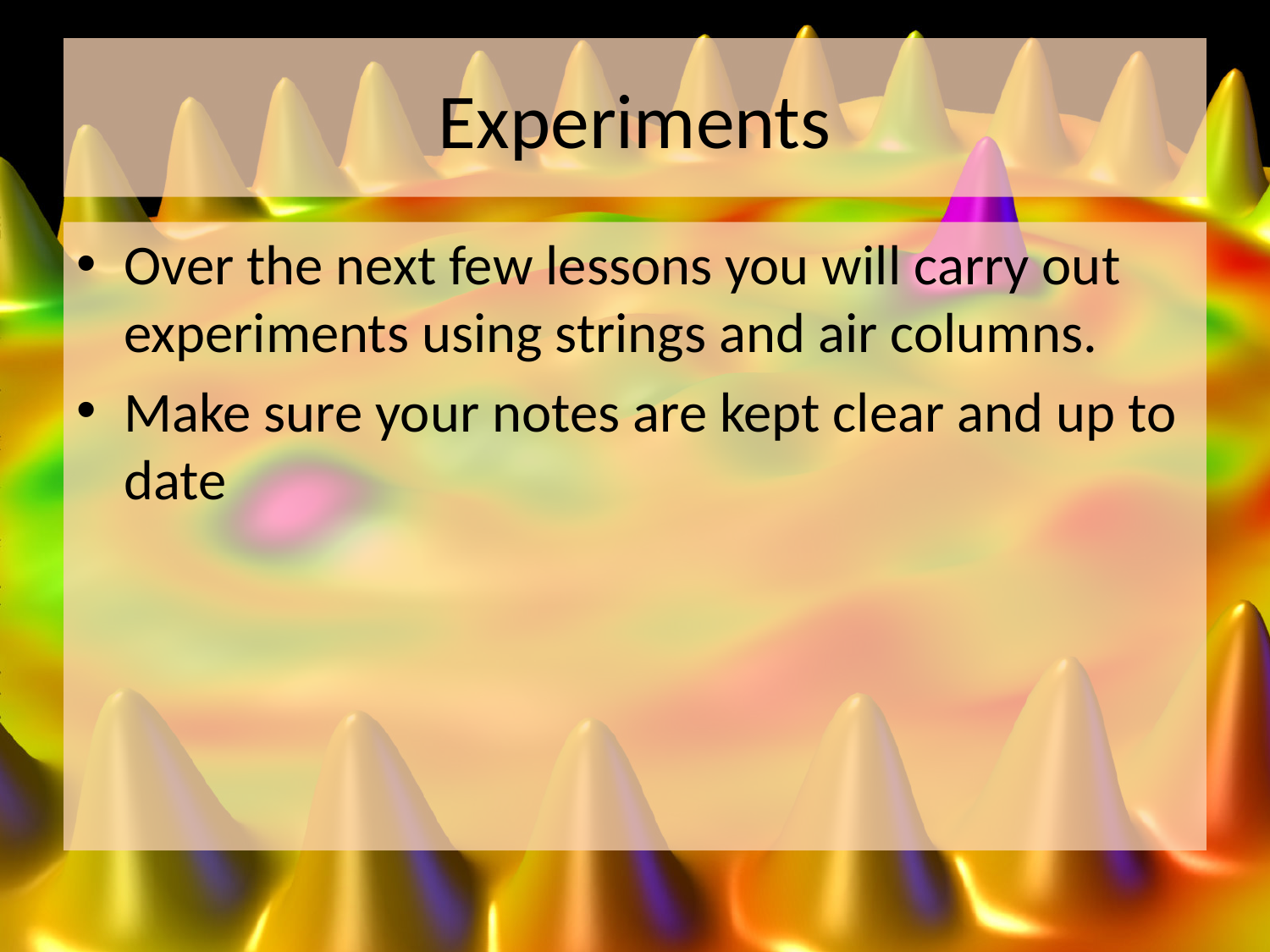

# Experiments
Over the next few lessons you will carry out experiments using strings and air columns.
Make sure your notes are kept clear and up to date